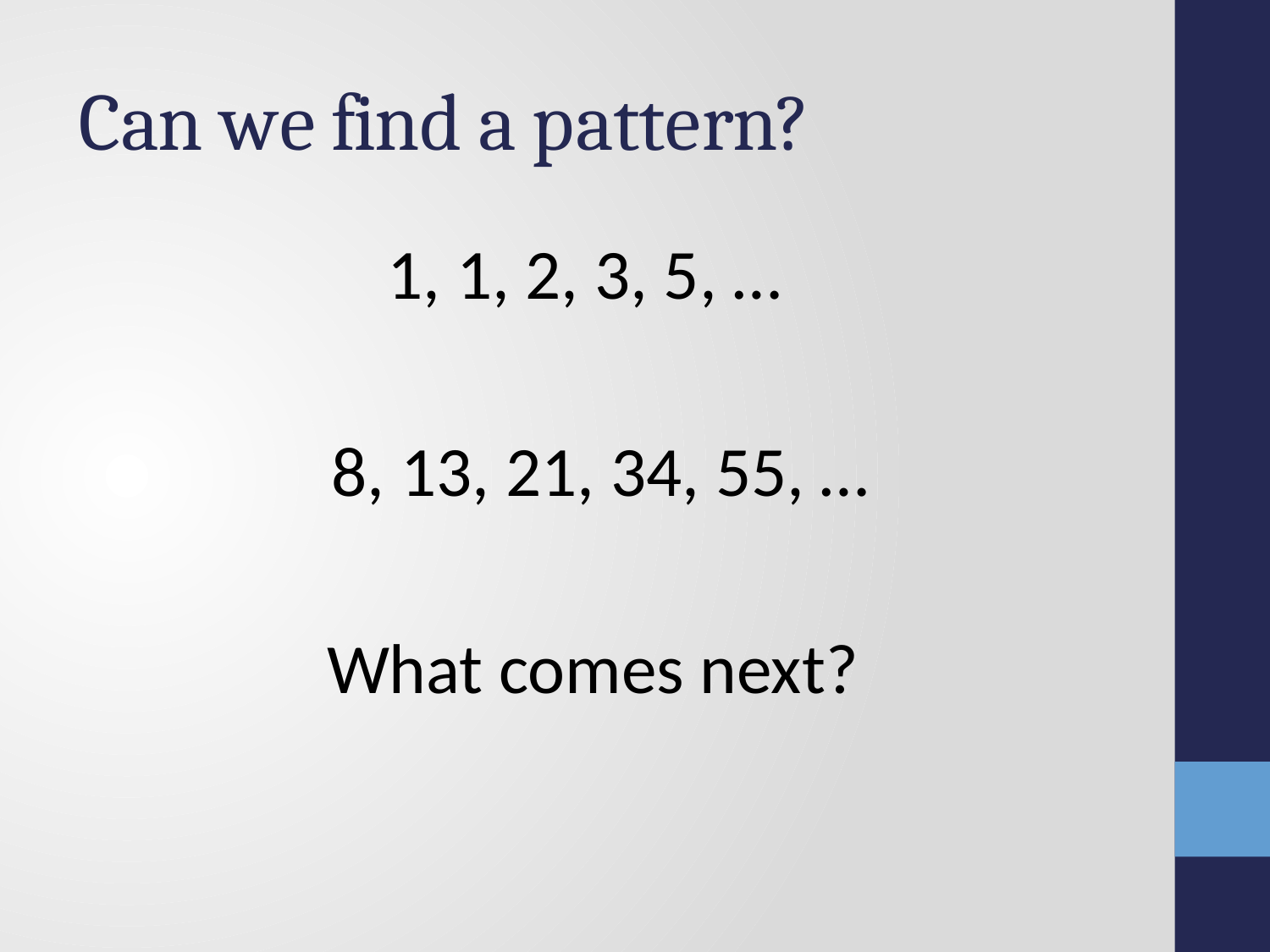

# Can we find a pattern?
1, 1, 2, 3, 5, …

 8, 13, 21, 34, 55, …

What comes next?